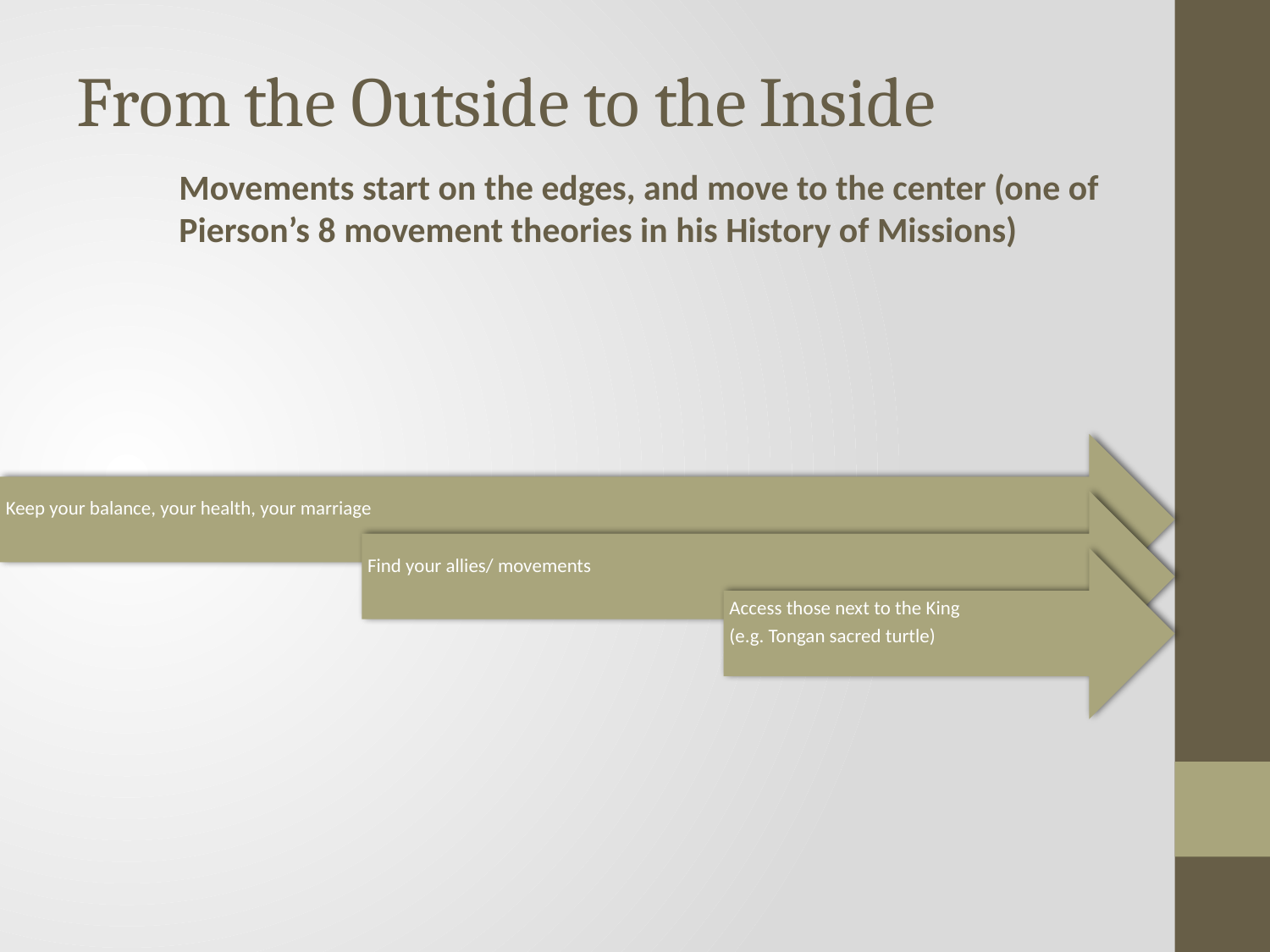

# From the Outside to the Inside
Movements start on the edges, and move to the center (one of Pierson’s 8 movement theories in his History of Missions)
Keep your balance, your health, your marriage
Find your allies/ movements
Access those next to the King
(e.g. Tongan sacred turtle)